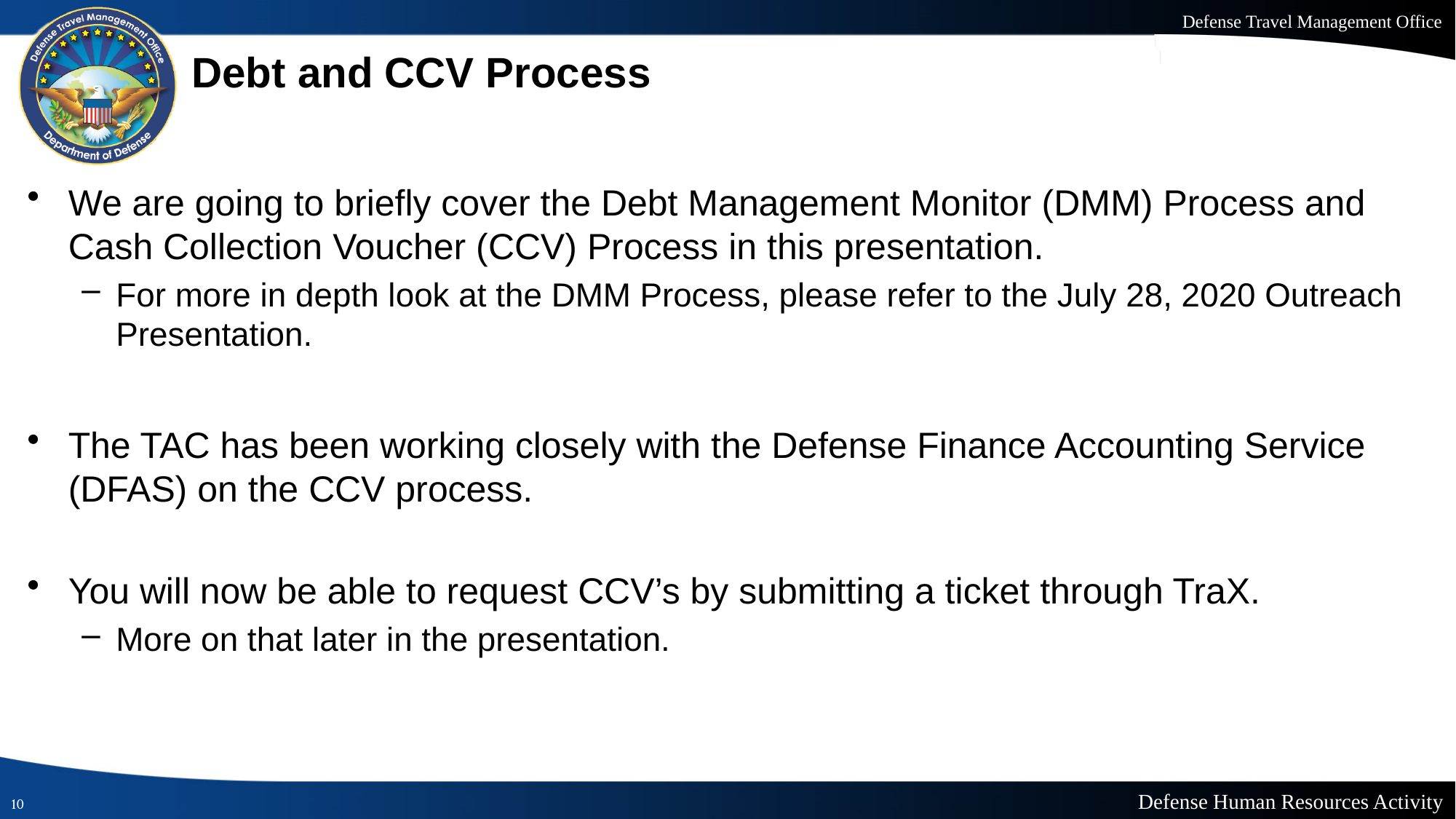

# Debt and CCV Process
We are going to briefly cover the Debt Management Monitor (DMM) Process and Cash Collection Voucher (CCV) Process in this presentation.
For more in depth look at the DMM Process, please refer to the July 28, 2020 Outreach Presentation.

The TAC has been working closely with the Defense Finance Accounting Service (DFAS) on the CCV process.

You will now be able to request CCV’s by submitting a ticket through TraX.
More on that later in the presentation.
10